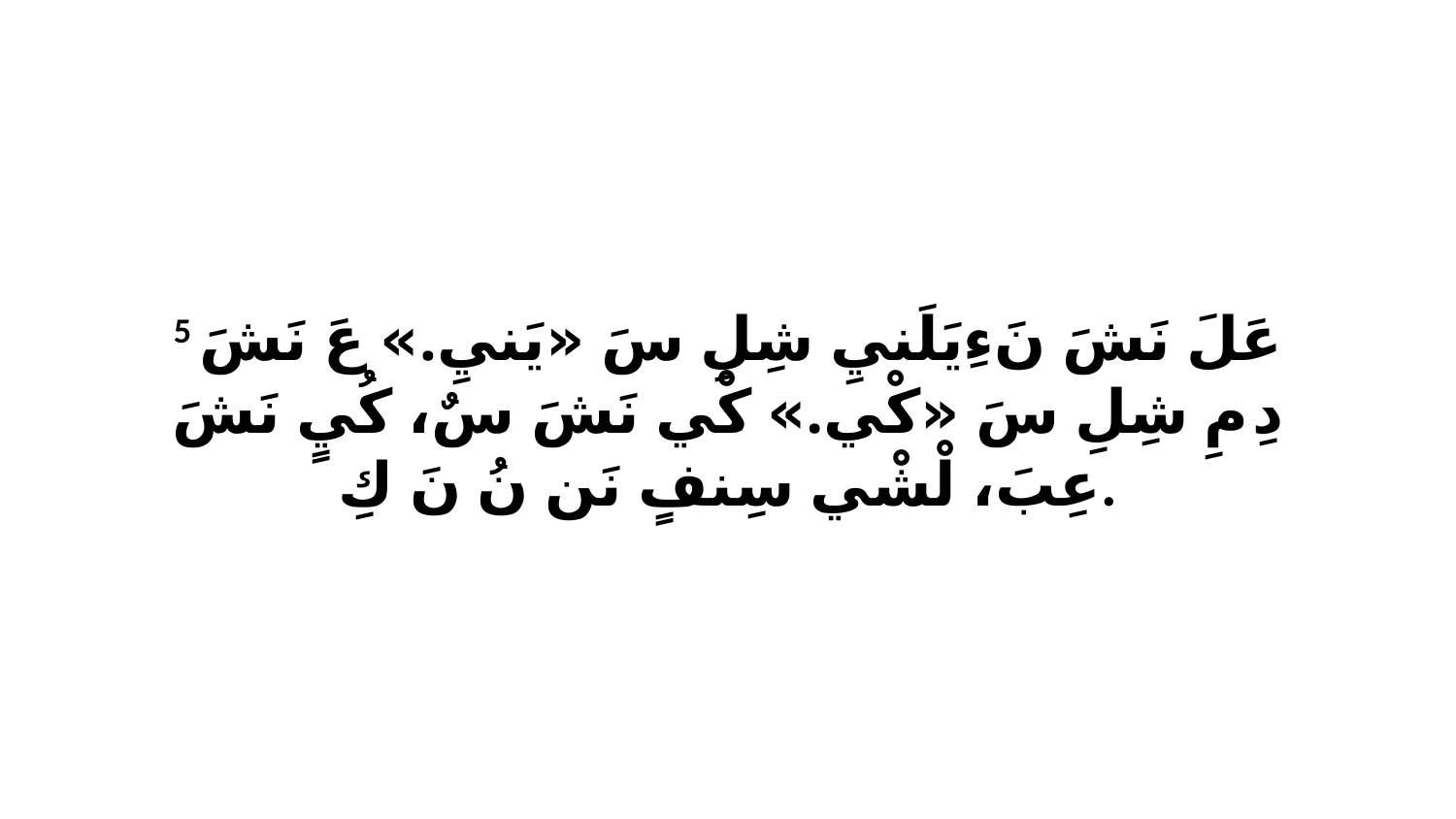

5 عَلَ نَشَ نَءِيَلَنيِ شِلِ سَ «يَنيِ.» عَ نَشَ دِ مِ شِلِ سَ «كْي.» كْي نَشَ سٌ، كُيٍ نَشَ عِبَ، لْشْي سِنفٍ نَن نُ نَ كِ.